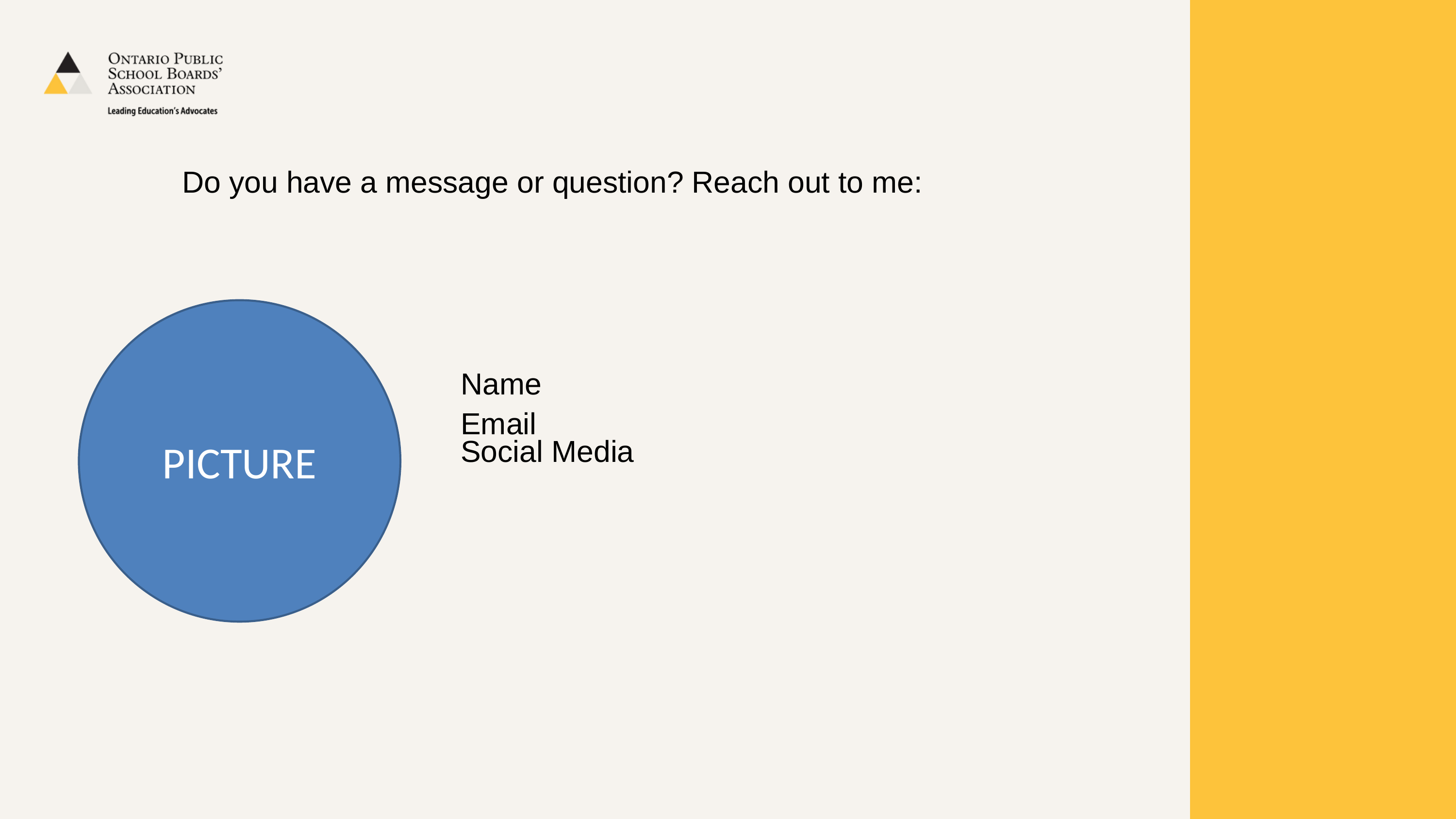

Do you have a message or question? Reach out to me:
PICTURE
Name
Email
Social Media